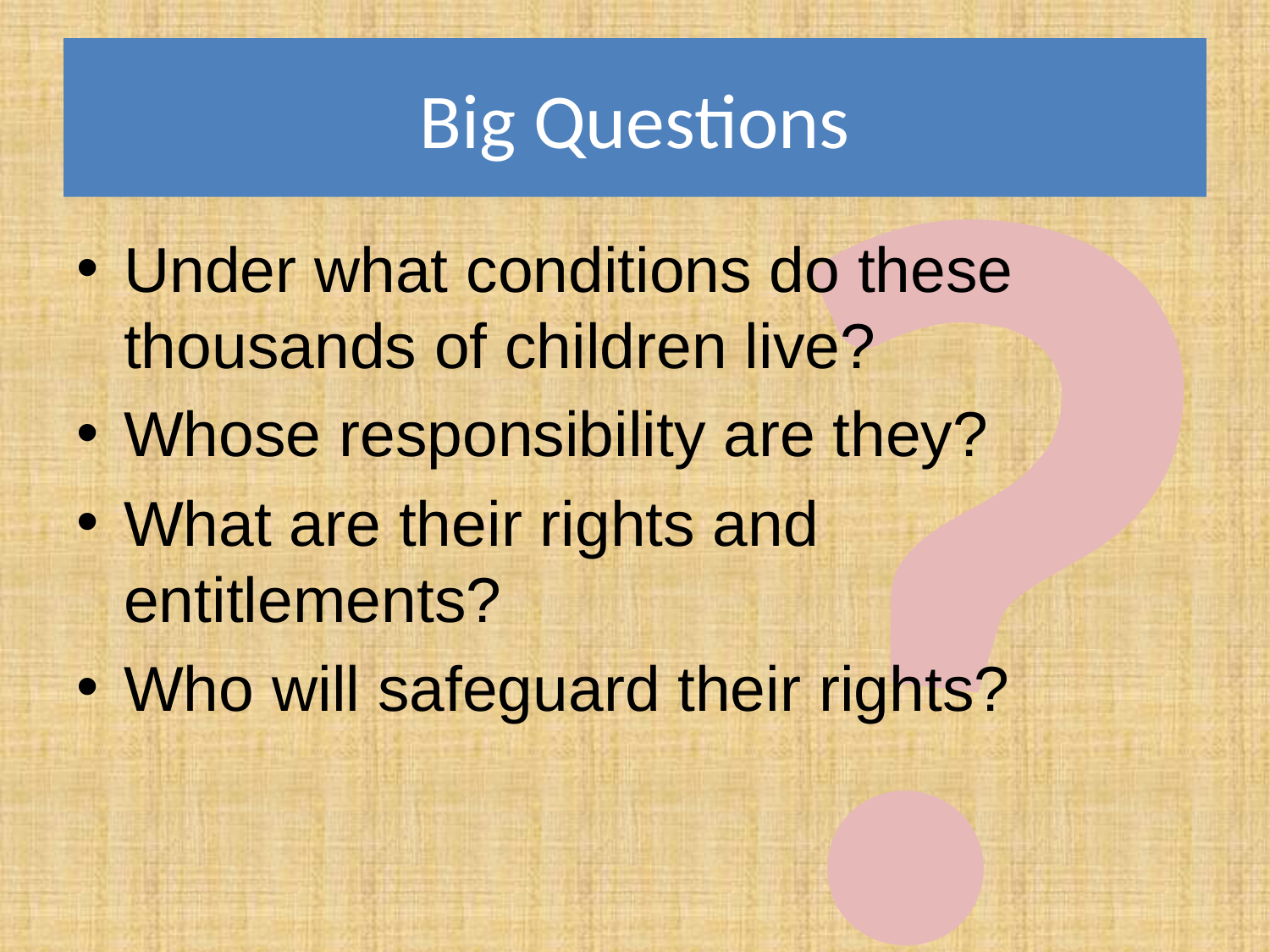

?
# Big Questions
Under what conditions do these thousands of children live?
Whose responsibility are they?
What are their rights and entitlements?
Who will safeguard their rights?